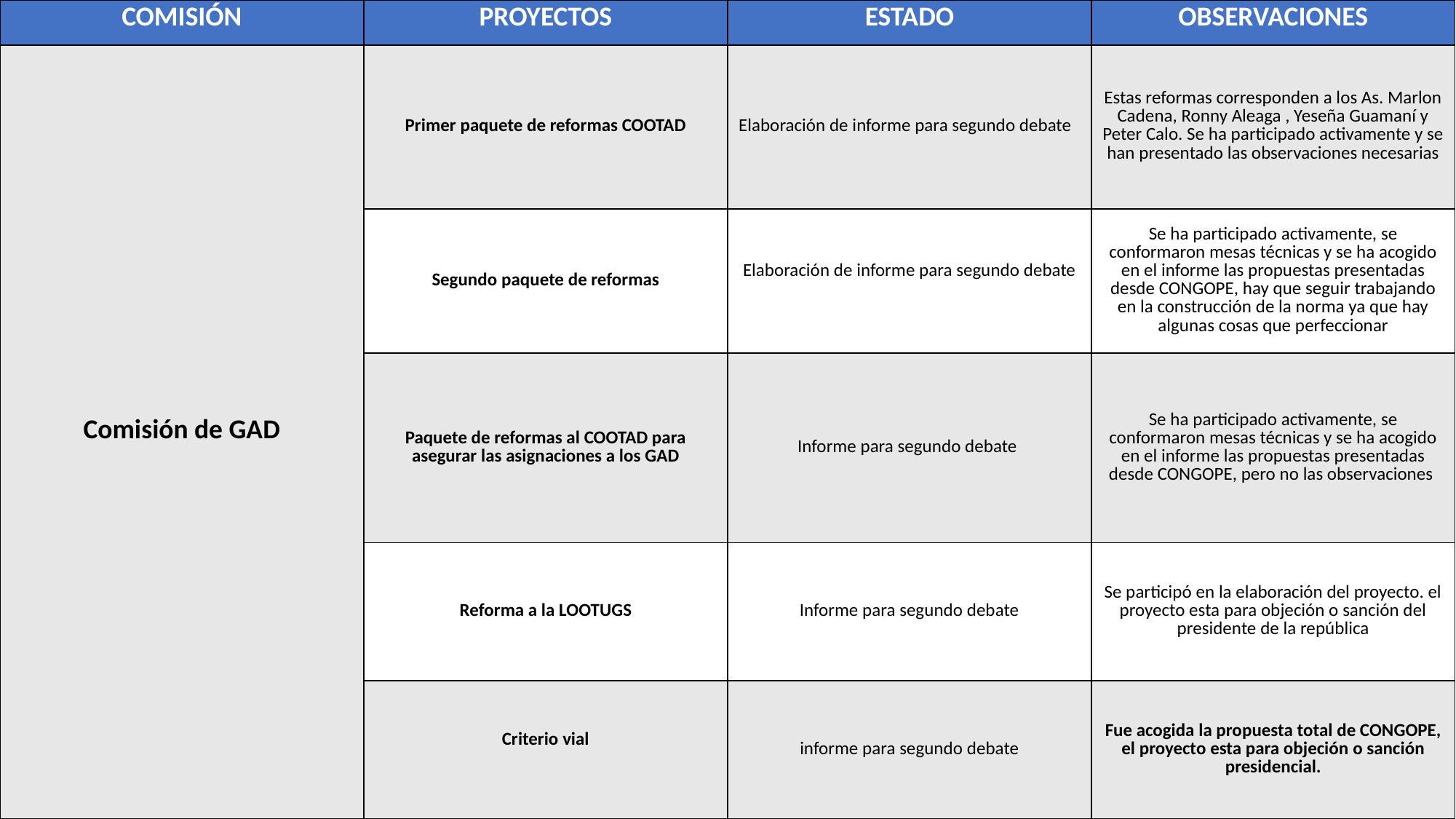

| COMISIÓN | PROYECTOS | ESTADO | OBSERVACIONES |
| --- | --- | --- | --- |
| Comisión de GAD | Primer paquete de reformas COOTAD | Elaboración de informe para segundo debate | Estas reformas corresponden a los As. Marlon Cadena, Ronny Aleaga , Yeseña Guamaní y Peter Calo. Se ha participado activamente y se han presentado las observaciones necesarias |
|  | Segundo paquete de reformas | Elaboración de informe para segundo debate | Se ha participado activamente, se conformaron mesas técnicas y se ha acogido en el informe las propuestas presentadas desde CONGOPE, hay que seguir trabajando en la construcción de la norma ya que hay algunas cosas que perfeccionar |
|  | Paquete de reformas al COOTAD para asegurar las asignaciones a los GAD | Informe para segundo debate | Se ha participado activamente, se conformaron mesas técnicas y se ha acogido en el informe las propuestas presentadas desde CONGOPE, pero no las observaciones |
|  | Reforma a la LOOTUGS | Informe para segundo debate | Se participó en la elaboración del proyecto. el proyecto esta para objeción o sanción del presidente de la república |
|  | Criterio vial | informe para segundo debate | Fue acogida la propuesta total de CONGOPE, el proyecto esta para objeción o sanción presidencial. |
4